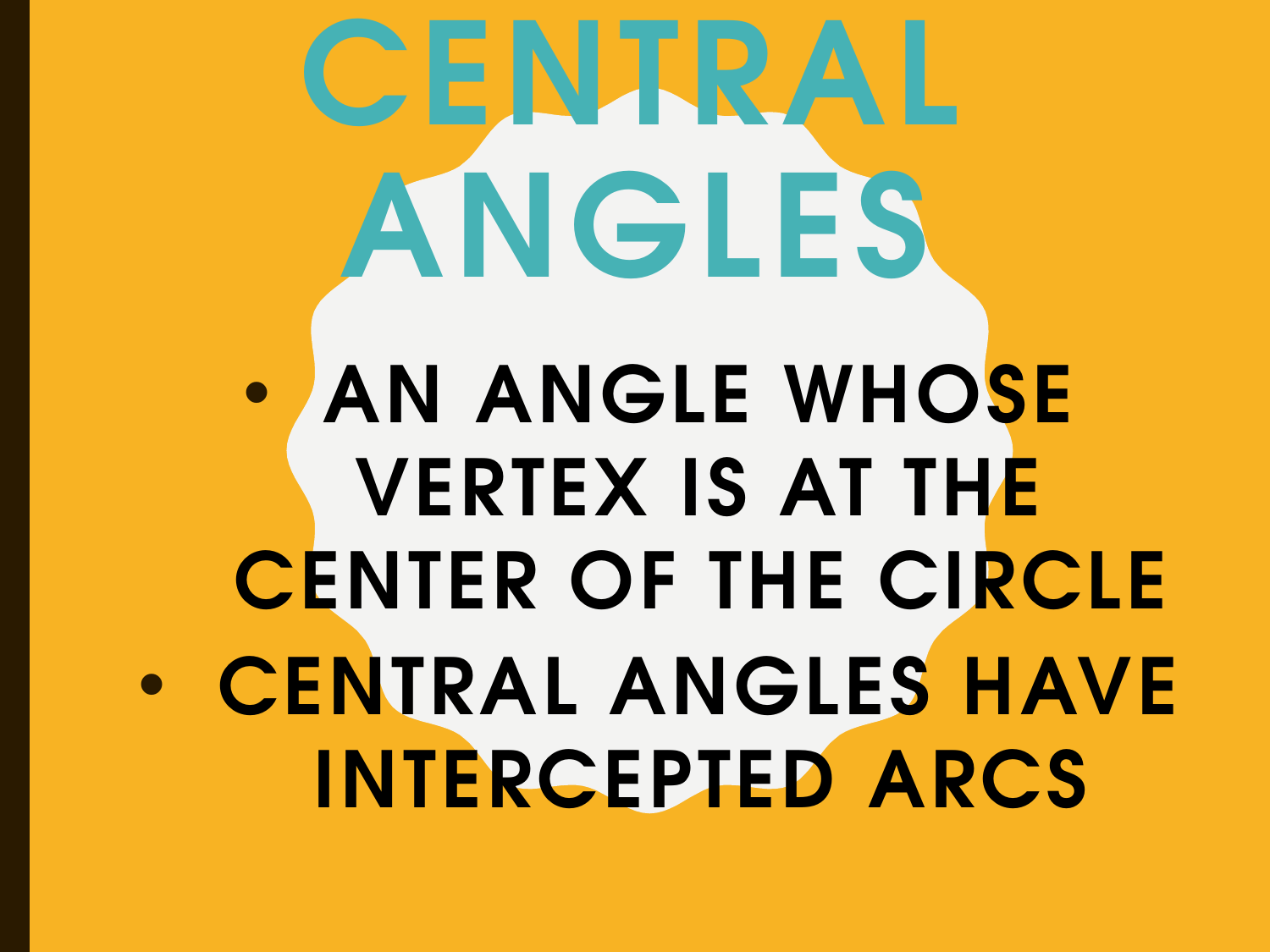

# Central Angles
An angle whose vertex is at the center of the circle
Central angles have intercepted arcs